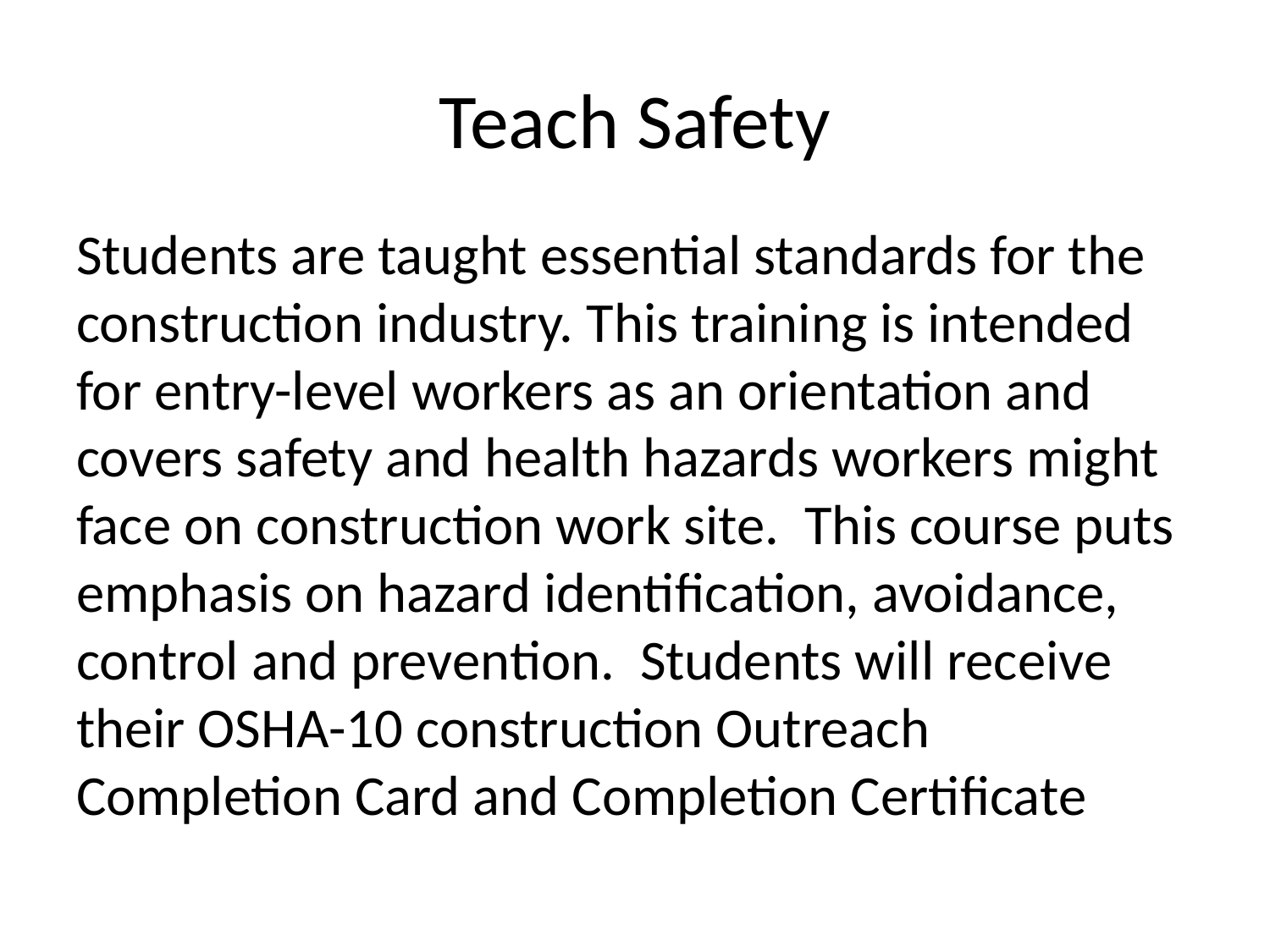

# Teach Safety
Students are taught essential standards for the construction industry. This training is intended for entry-level workers as an orientation and covers safety and health hazards workers might face on construction work site.  This course puts emphasis on hazard identification, avoidance, control and prevention.  Students will receive their OSHA-10 construction Outreach Completion Card and Completion Certificate